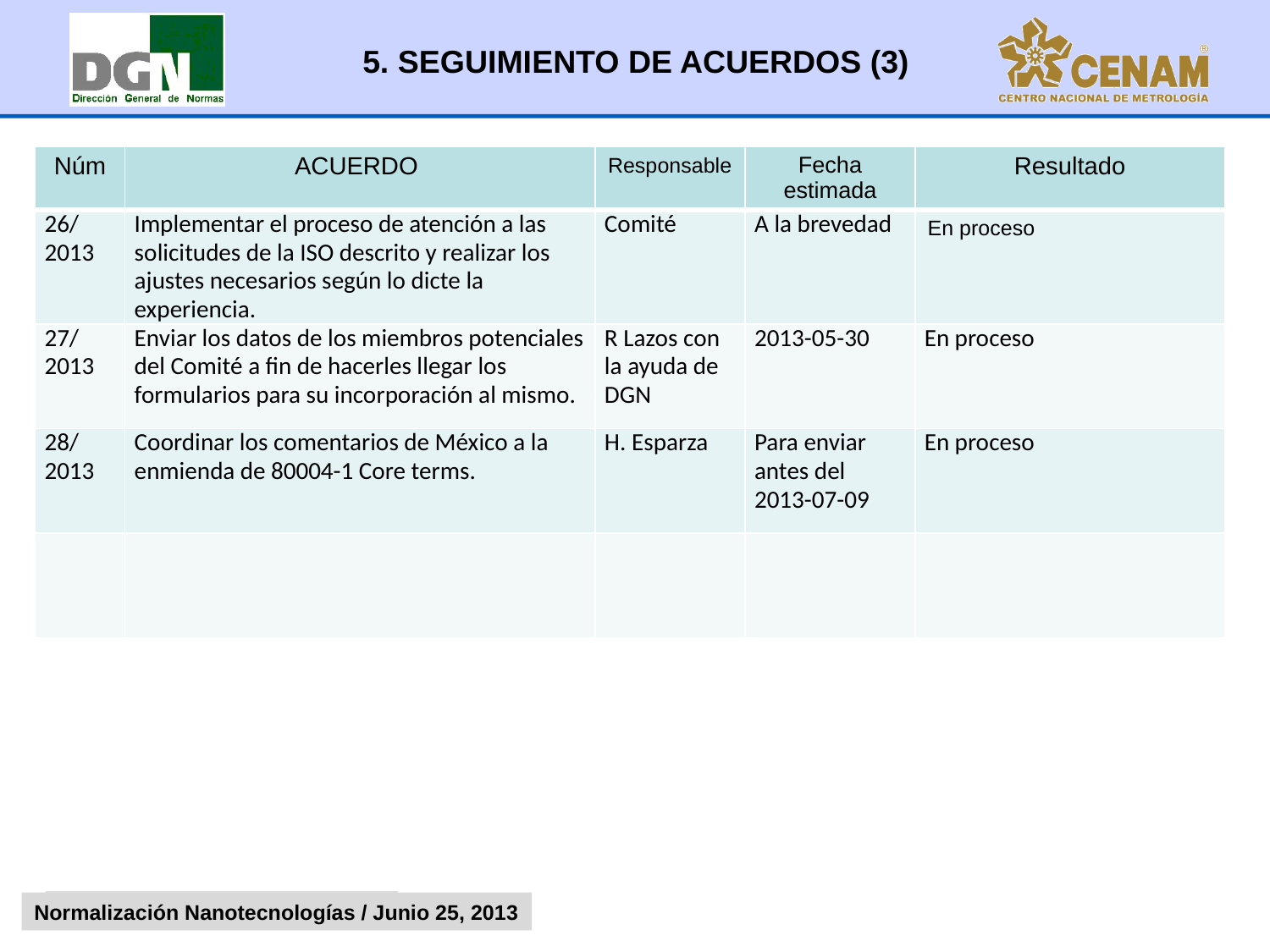

5. SEGUIMIENTO DE ACUERDOS (3)
| Núm | ACUERDO | Responsable | Fecha estimada | Resultado |
| --- | --- | --- | --- | --- |
| 26/ 2013 | Implementar el proceso de atención a las solicitudes de la ISO descrito y realizar los ajustes necesarios según lo dicte la experiencia. | Comité | A la brevedad | En proceso |
| 27/ 2013 | Enviar los datos de los miembros potenciales del Comité a fin de hacerles llegar los formularios para su incorporación al mismo. | R Lazos con la ayuda de DGN | 2013-05-30 | En proceso |
| 28/ 2013 | Coordinar los comentarios de México a la enmienda de 80004-1 Core terms. | H. Esparza | Para enviar antes del 2013-07-09 | En proceso |
|  |  |  |  |  |